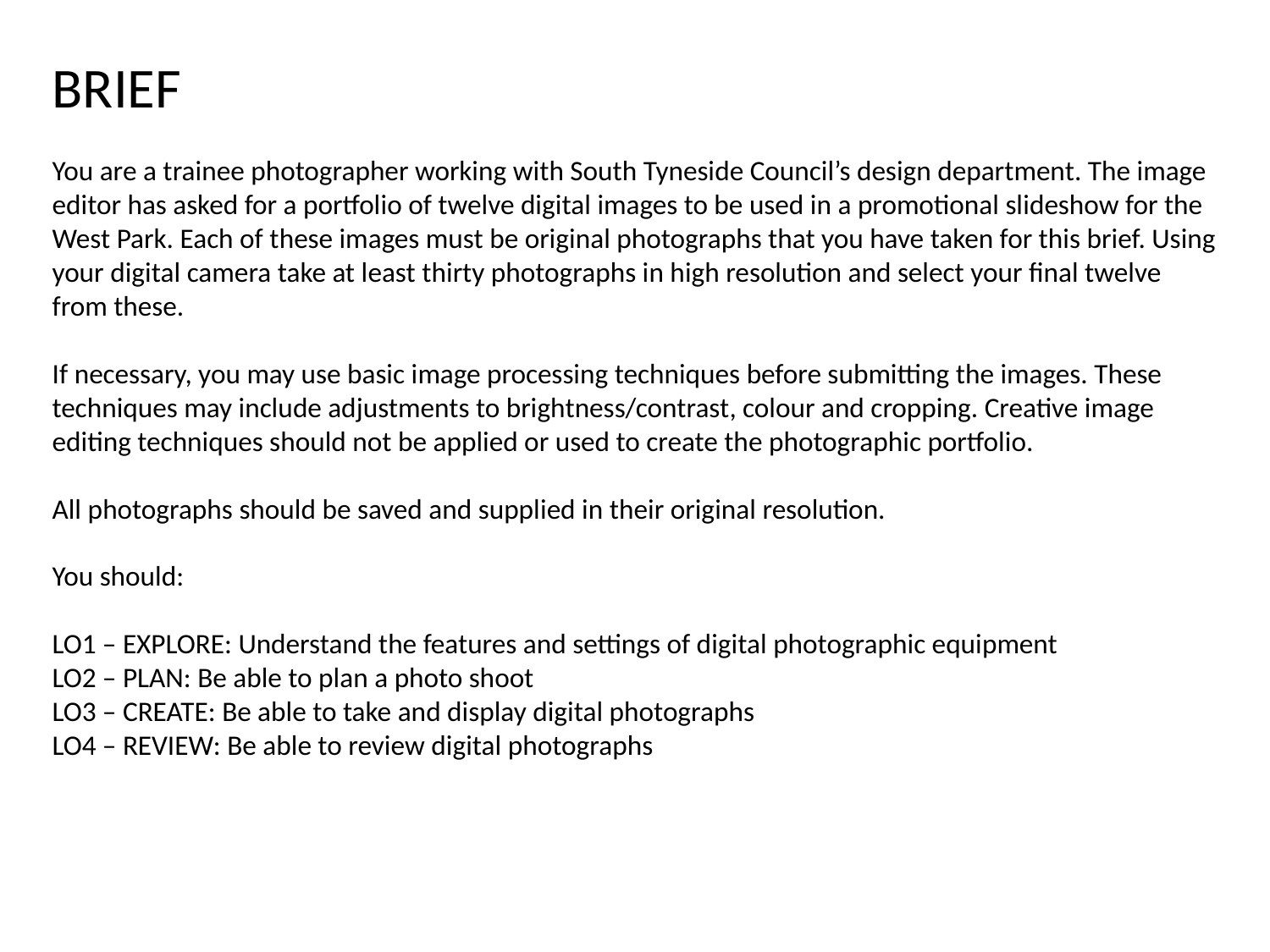

BRIEF

You are a trainee photographer working with South Tyneside Council’s design department. The image editor has asked for a portfolio of twelve digital images to be used in a promotional slideshow for the West Park. Each of these images must be original photographs that you have taken for this brief. Using your digital camera take at least thirty photographs in high resolution and select your final twelve from these.

If necessary, you may use basic image processing techniques before submitting the images. These techniques may include adjustments to brightness/contrast, colour and cropping. Creative image editing techniques should not be applied or used to create the photographic portfolio.

All photographs should be saved and supplied in their original resolution.

You should:

LO1 – EXPLORE: Understand the features and settings of digital photographic equipment
LO2 – PLAN: Be able to plan a photo shoot
LO3 – CREATE: Be able to take and display digital photographs
LO4 – REVIEW: Be able to review digital photographs